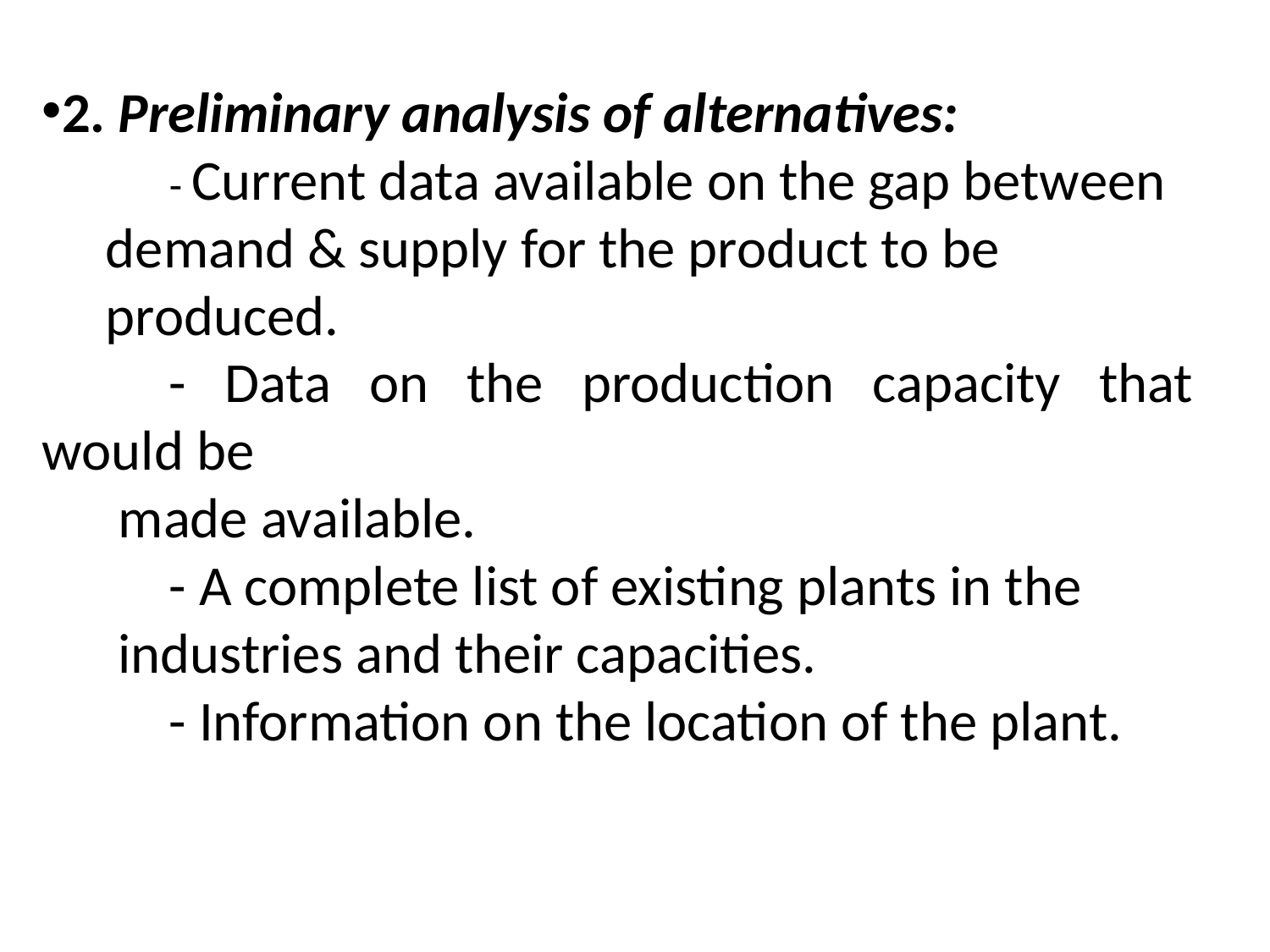

2. Preliminary analysis of alternatives:
	- Current data available on the gap between
     demand & supply for the product to be
     produced.
	- Data on the production capacity that would be
      made available.
	- A complete list of existing plants in the
      industries and their capacities.
	- Information on the location of the plant.